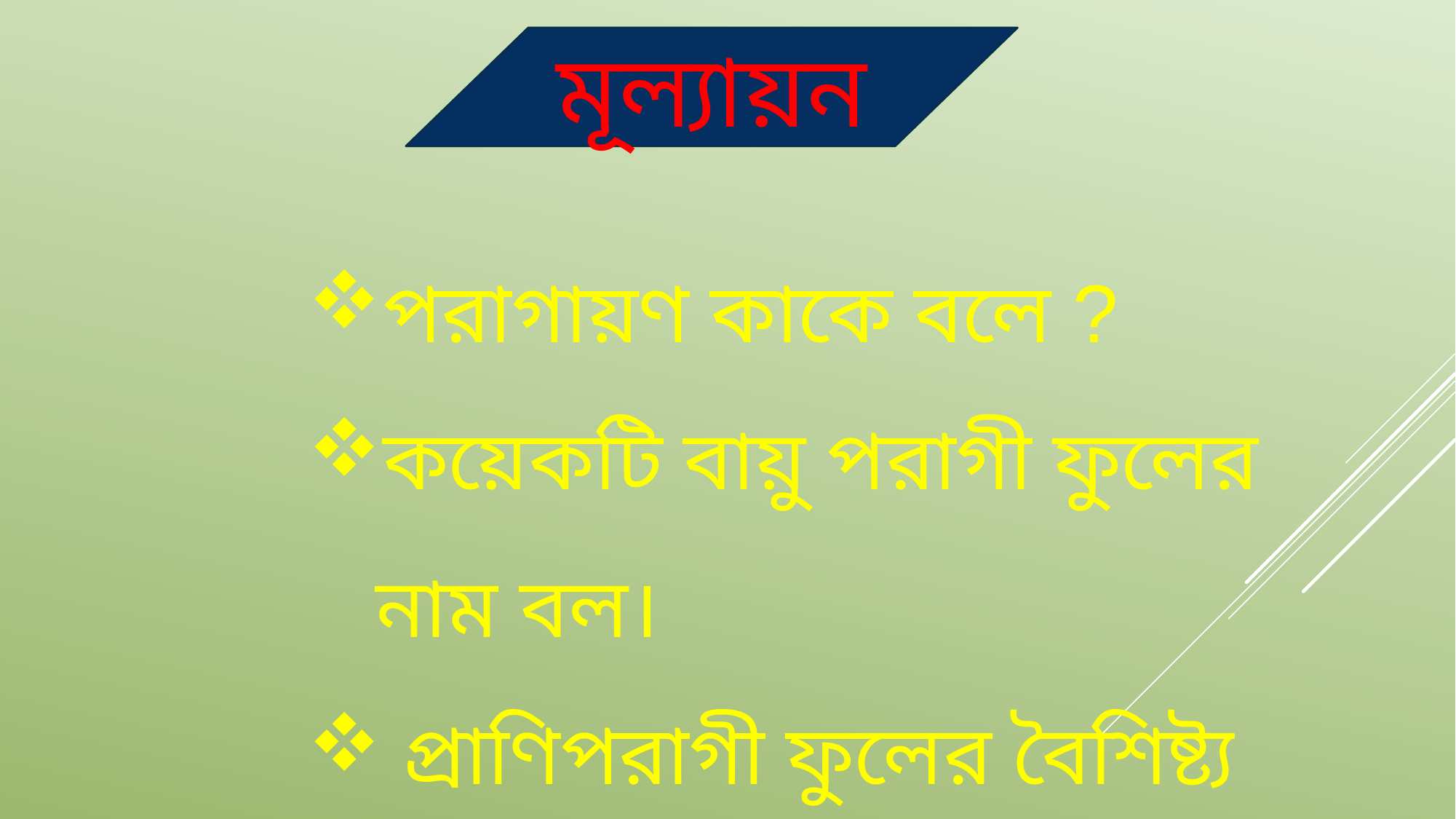

মূল্যায়ন
পরাগায়ণ কাকে বলে ?
কয়েকটি বায়ু পরাগী ফুলের নাম বল।
 প্রাণিপরাগী ফুলের বৈশিষ্ট্য বল।